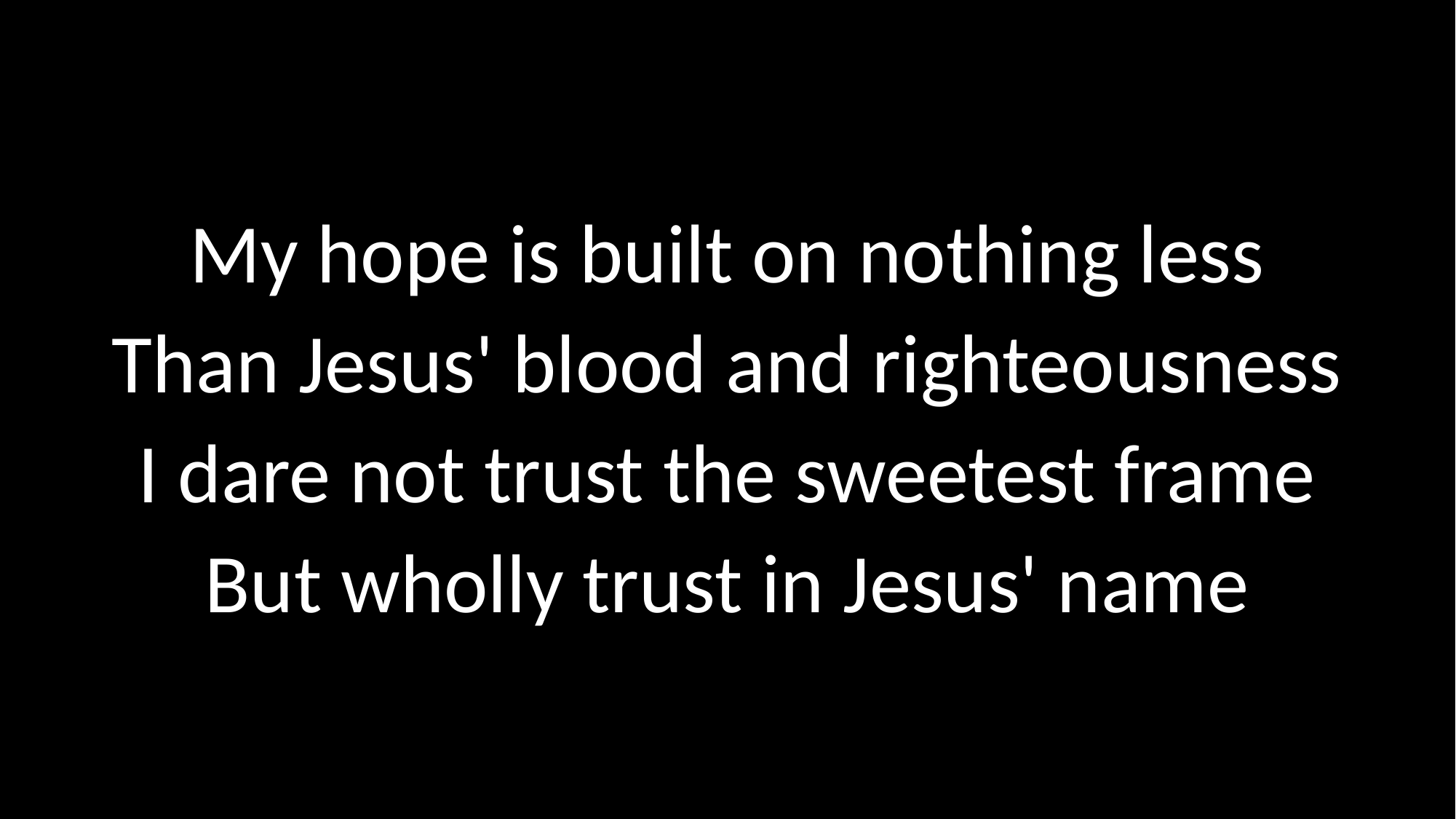

# My hope is built on nothing less Than Jesus' blood and righteousness I dare not trust the sweetest frame But wholly trust in Jesus' name